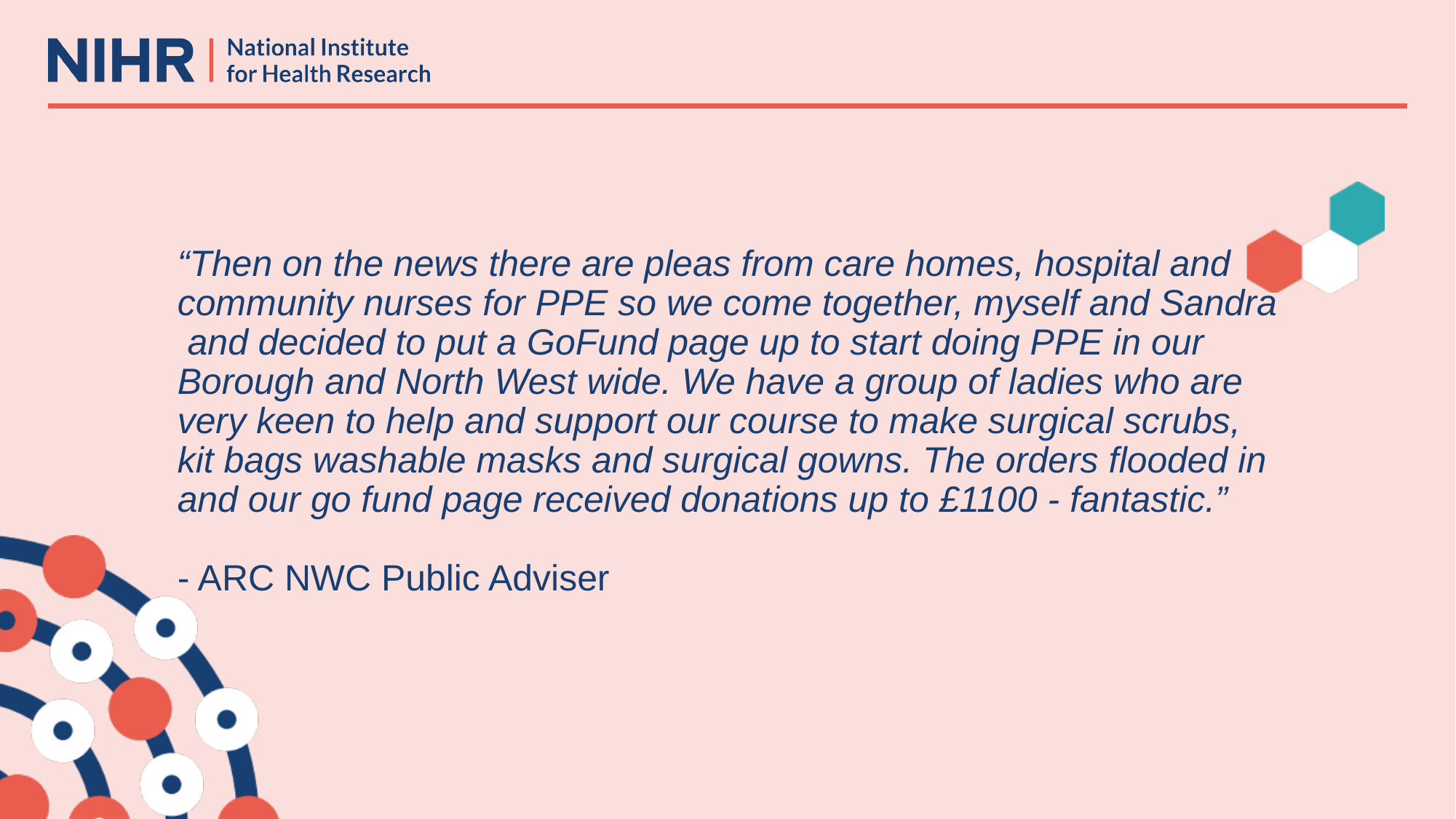

# “Then on the news there are pleas from care homes, hospital and community nurses for PPE so we come together, myself and Sandra  and decided to put a GoFund page up to start doing PPE in our Borough and North West wide. We have a group of ladies who are very keen to help and support our course to make surgical scrubs, kit bags washable masks and surgical gowns. The orders flooded in and our go fund page received donations up to £1100 - fantastic.” - ARC NWC Public Adviser